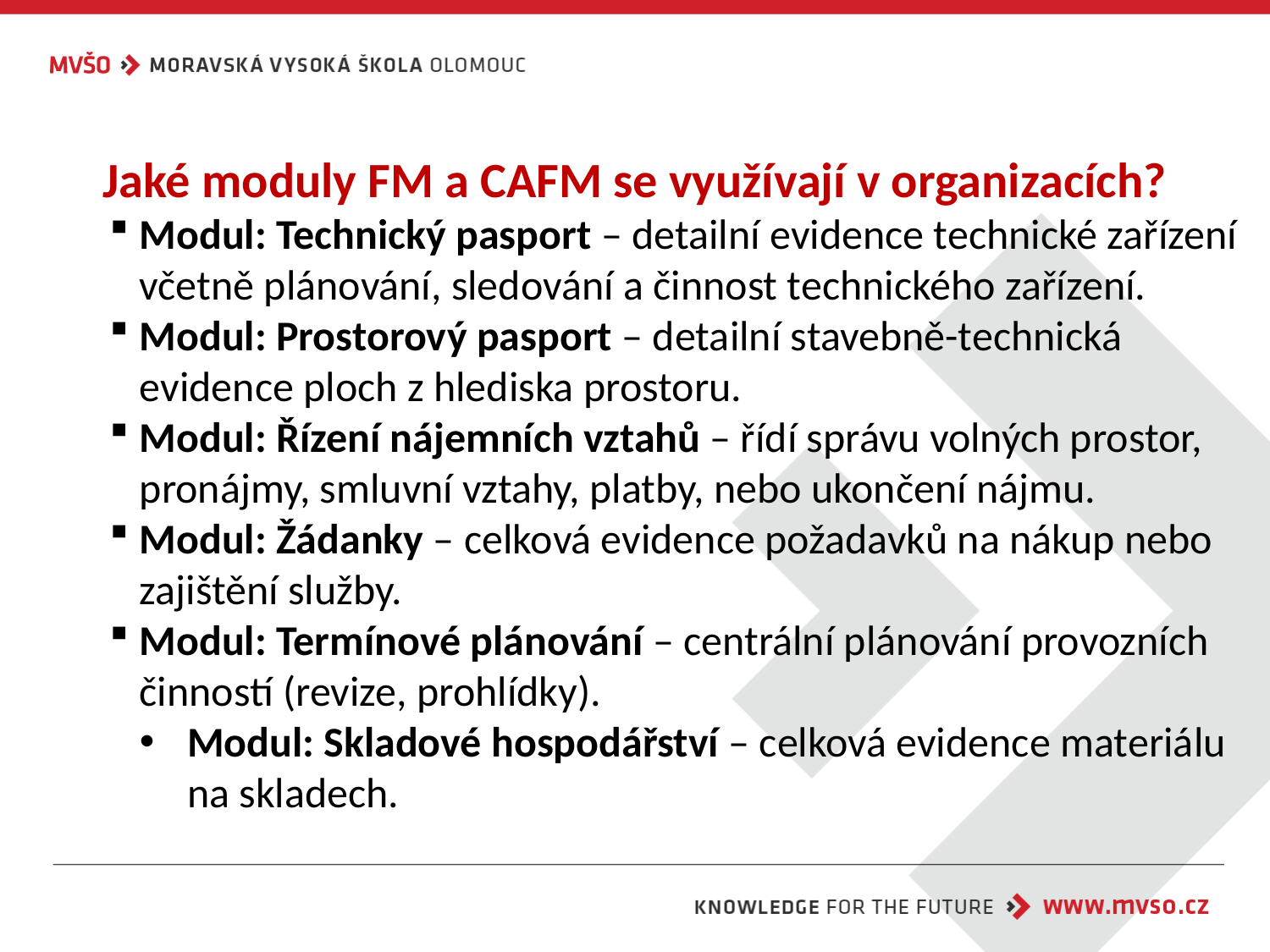

Jaké moduly FM a CAFM se využívají v organizacích?
Modul: Technický pasport – detailní evidence technické zařízení včetně plánování, sledování a činnost technického zařízení.
Modul: Prostorový pasport – detailní stavebně-technická evidence ploch z hlediska prostoru.
Modul: Řízení nájemních vztahů – řídí správu volných prostor, pronájmy, smluvní vztahy, platby, nebo ukončení nájmu.
Modul: Žádanky – celková evidence požadavků na nákup nebo zajištění služby.
Modul: Termínové plánování – centrální plánování provozních činností (revize, prohlídky).
Modul: Skladové hospodářství – celková evidence materiálu na skladech.